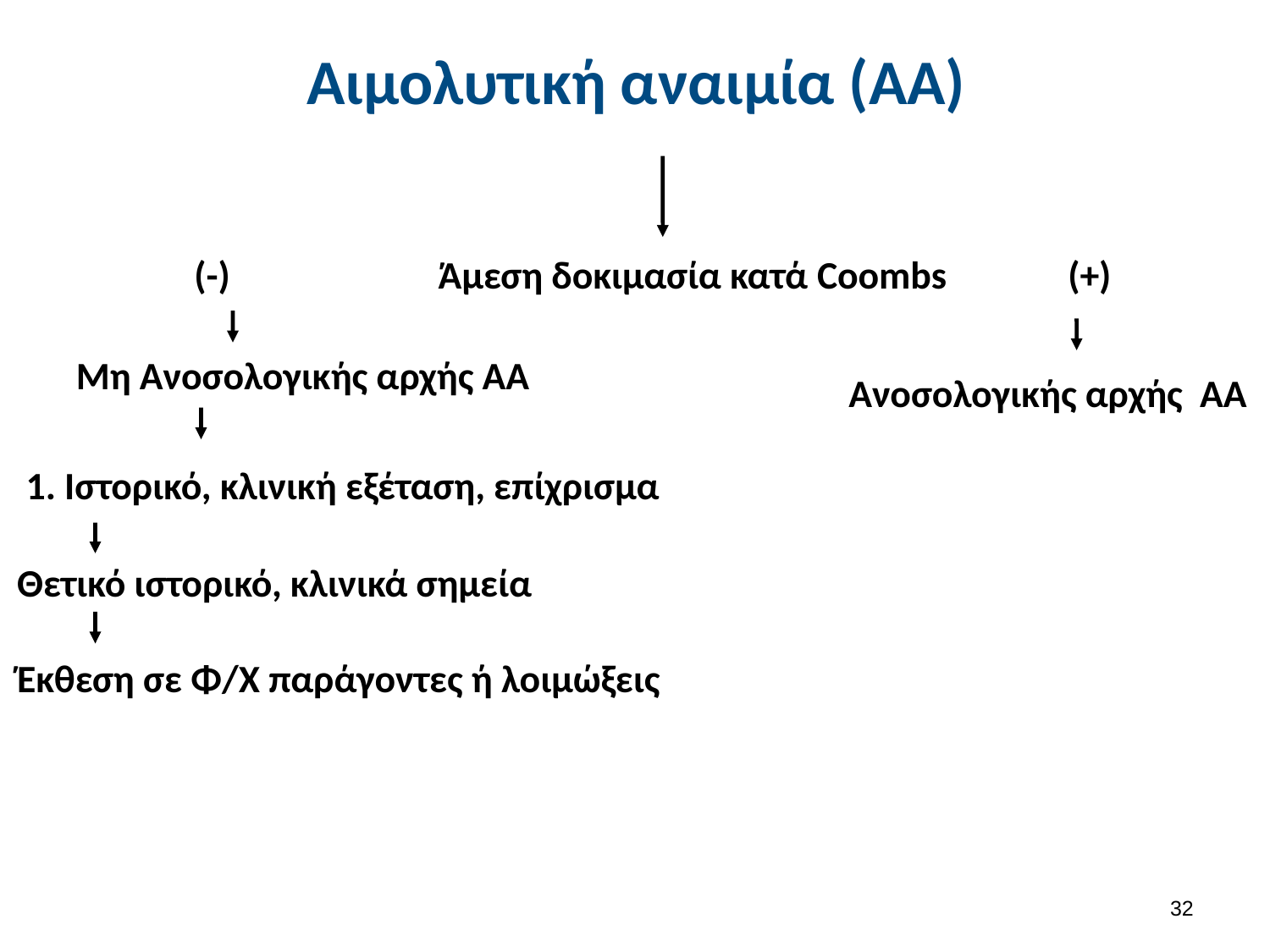

# Αιμολυτική αναιμία (ΑΑ)

       (-)                        Άμεση δοκιμασία κατά Coombs              (+)

Μη Ανοσολογικής αρχής ΑΑ
Ανοσολογικής αρχής  ΑΑ

1. Ιστορικό, κλινική εξέταση, επίχρισμα

Θετικό ιστορικό, κλινικά σημεία

Έκθεση σε Φ/Χ παράγοντες ή λοιμώξεις
32